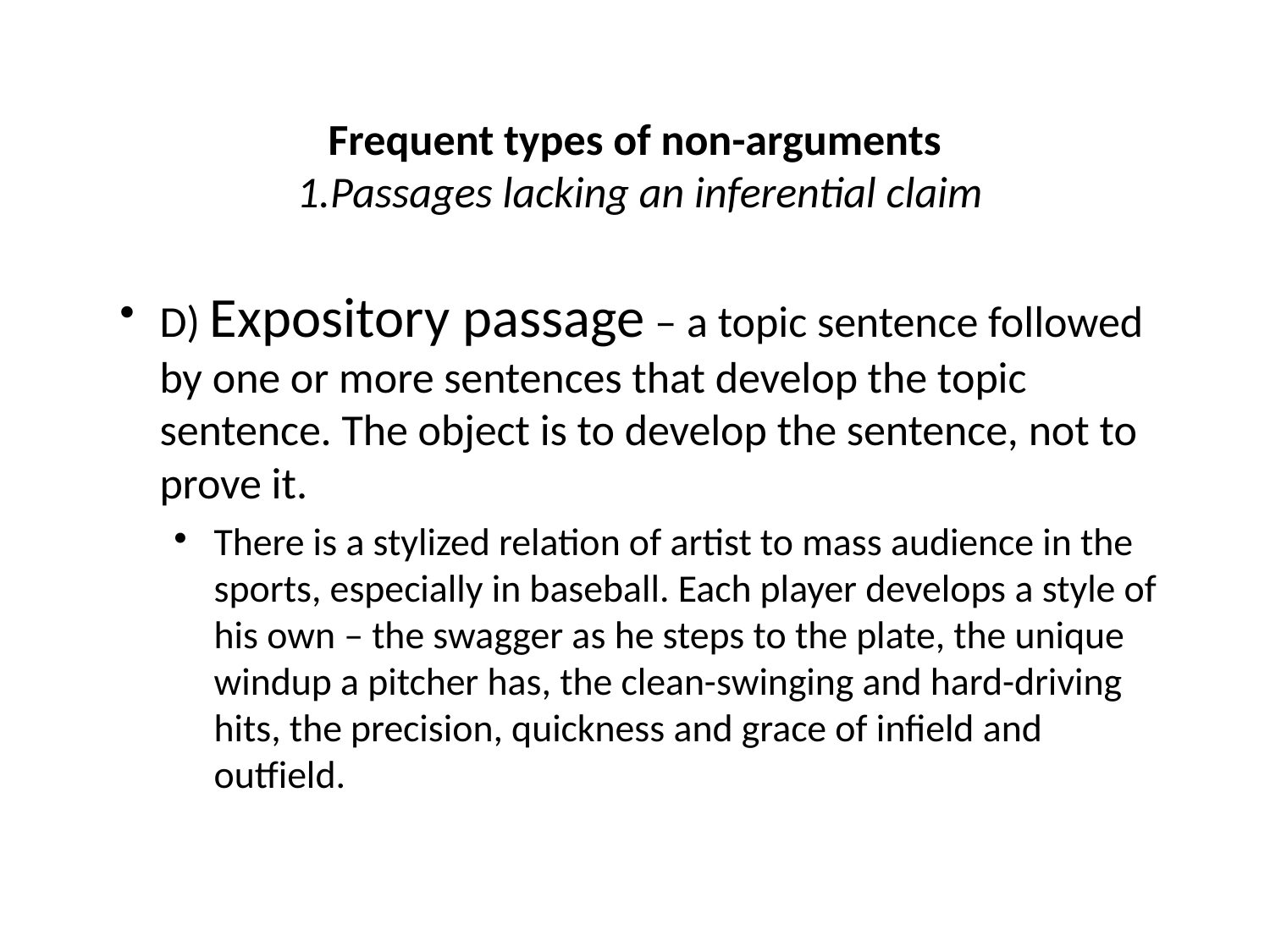

# Frequent types of non-arguments 1.Passages lacking an inferential claim
D) Expository passage – a topic sentence followed by one or more sentences that develop the topic sentence. The object is to develop the sentence, not to prove it.
There is a stylized relation of artist to mass audience in the sports, especially in baseball. Each player develops a style of his own – the swagger as he steps to the plate, the unique windup a pitcher has, the clean-swinging and hard-driving hits, the precision, quickness and grace of infield and outfield.